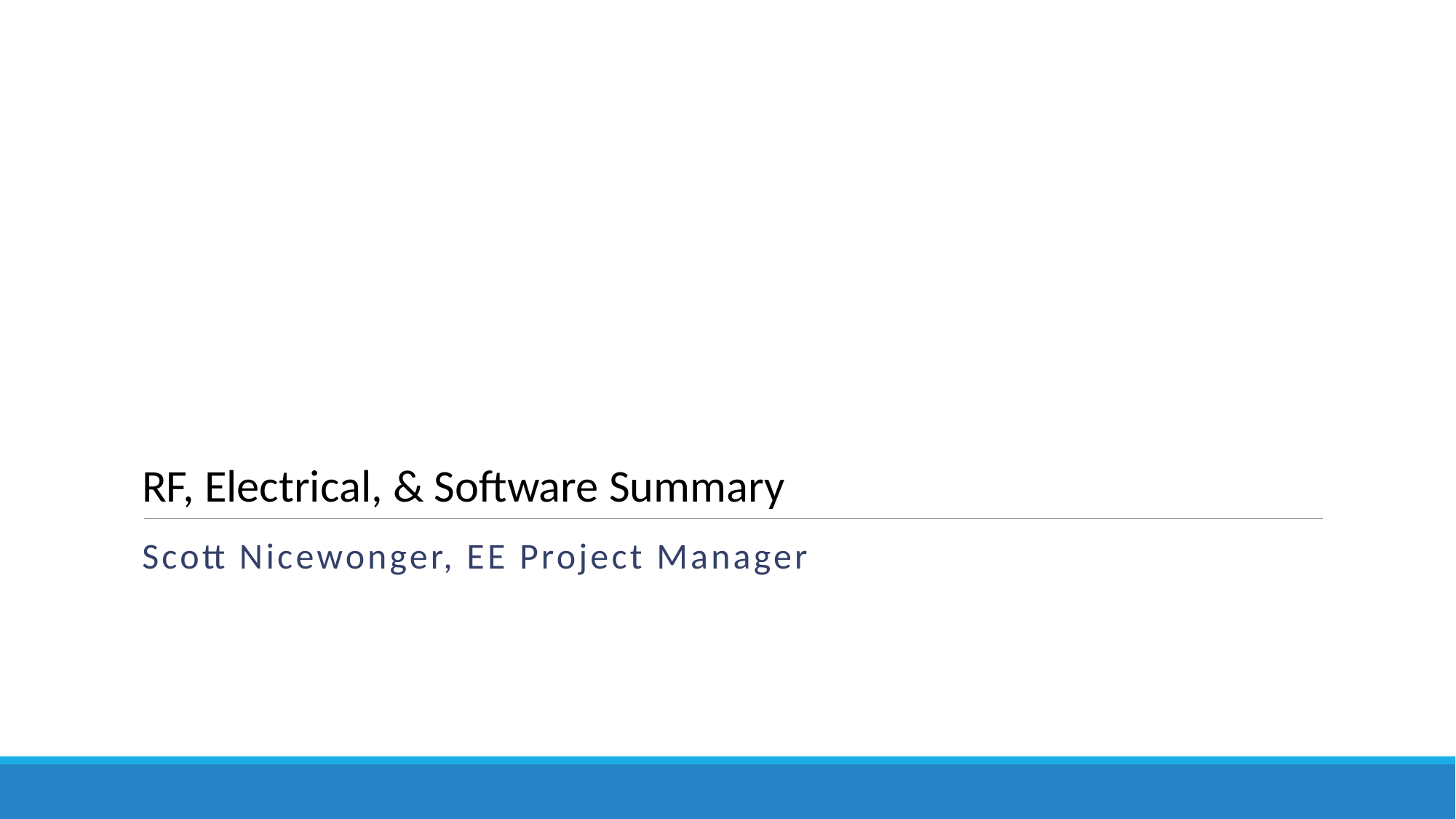

# RF, Electrical, & Software Summary
Scott Nicewonger, EE Project Manager